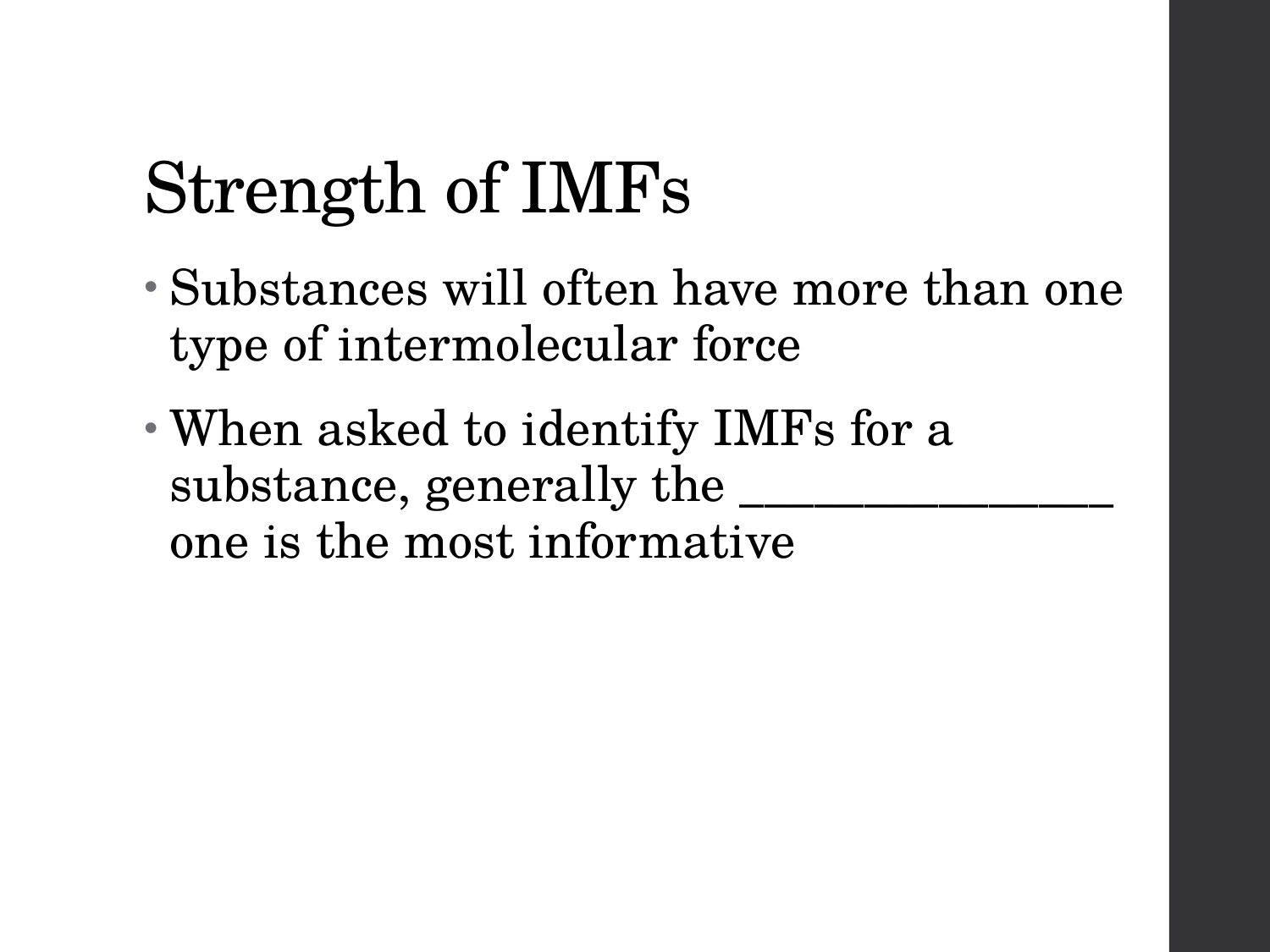

# Strength of IMFs
Substances will often have more than one type of intermolecular force
When asked to identify IMFs for a substance, generally the _______________ one is the most informative